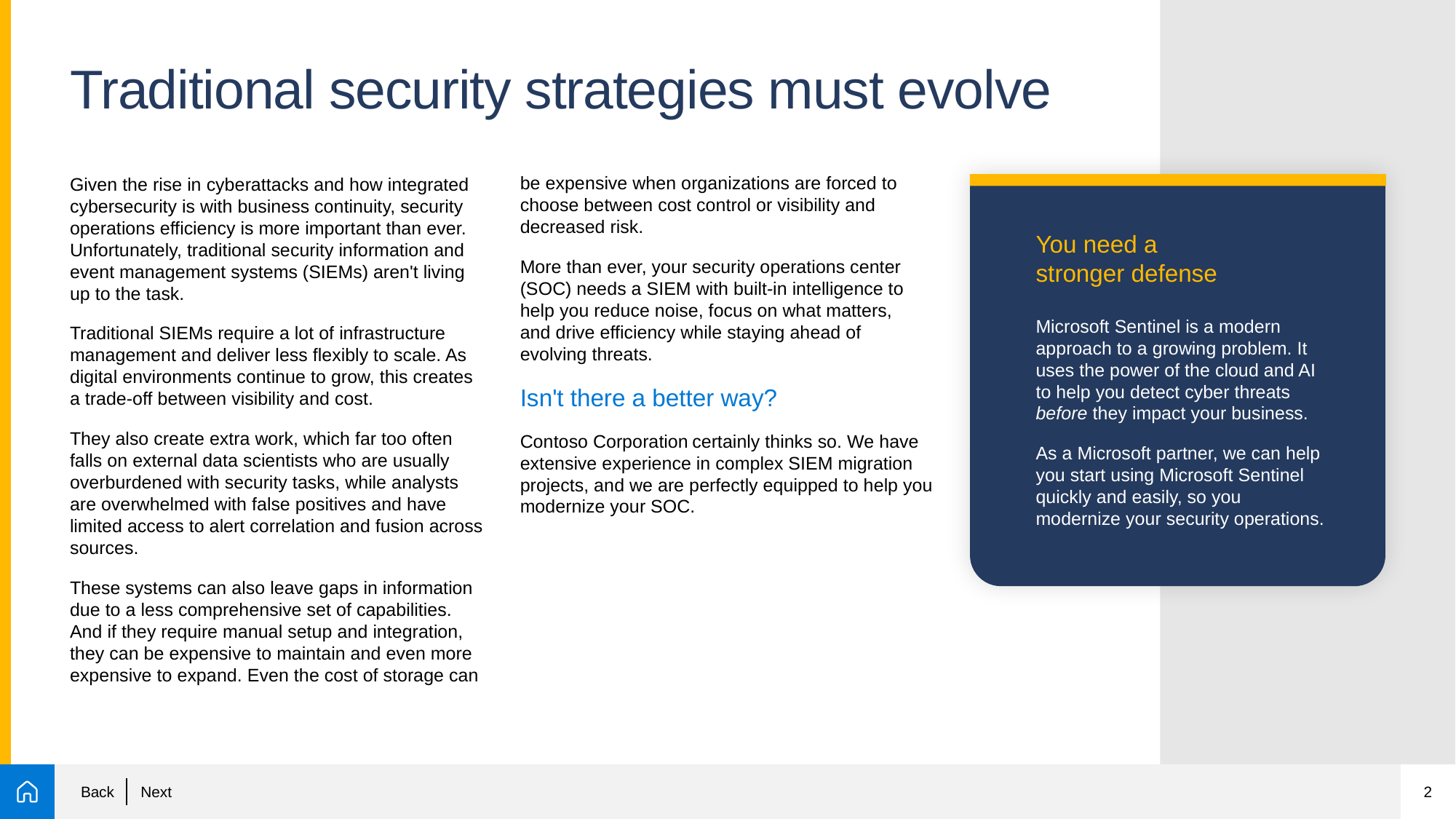

# Traditional security strategies must evolve
be expensive when organizations are forced to choose between cost control or visibility and decreased risk.
More than ever, your security operations center (SOC) needs a SIEM with built-in intelligence to help you reduce noise, focus on what matters,
and drive efficiency while staying ahead of
evolving threats.
Isn't there a better way?
Contoso Corporation certainly thinks so. We have extensive experience in complex SIEM migration projects, and we are perfectly equipped to help you modernize your SOC.

Given the rise in cyberattacks and how integrated cybersecurity is with business continuity, security operations efficiency is more important than ever. Unfortunately, traditional security information and event management systems (SIEMs) aren't living up to the task.​
Traditional SIEMs require a lot of infrastructure management and deliver less flexibly to scale. As digital environments continue to grow, this creates a trade-off between visibility and cost.
They also create extra work, which far too often falls on external data scientists who are usually overburdened with security tasks, while analysts are overwhelmed with false positives and have limited access to alert correlation and fusion across sources.​
These systems can also leave gaps in information due to a less comprehensive set of capabilities. And if they require manual setup and integration, they can be expensive to maintain and even more expensive to expand. Even the cost of storage can

You need a
stronger defense
Microsoft Sentinel is a modern approach to a growing problem. It uses the power of the cloud and AI to help you detect cyber threats before they impact your business.
As a Microsoft partner, we can help you start using Microsoft Sentinel quickly and easily, so you modernize your security operations.

2
Back
Next